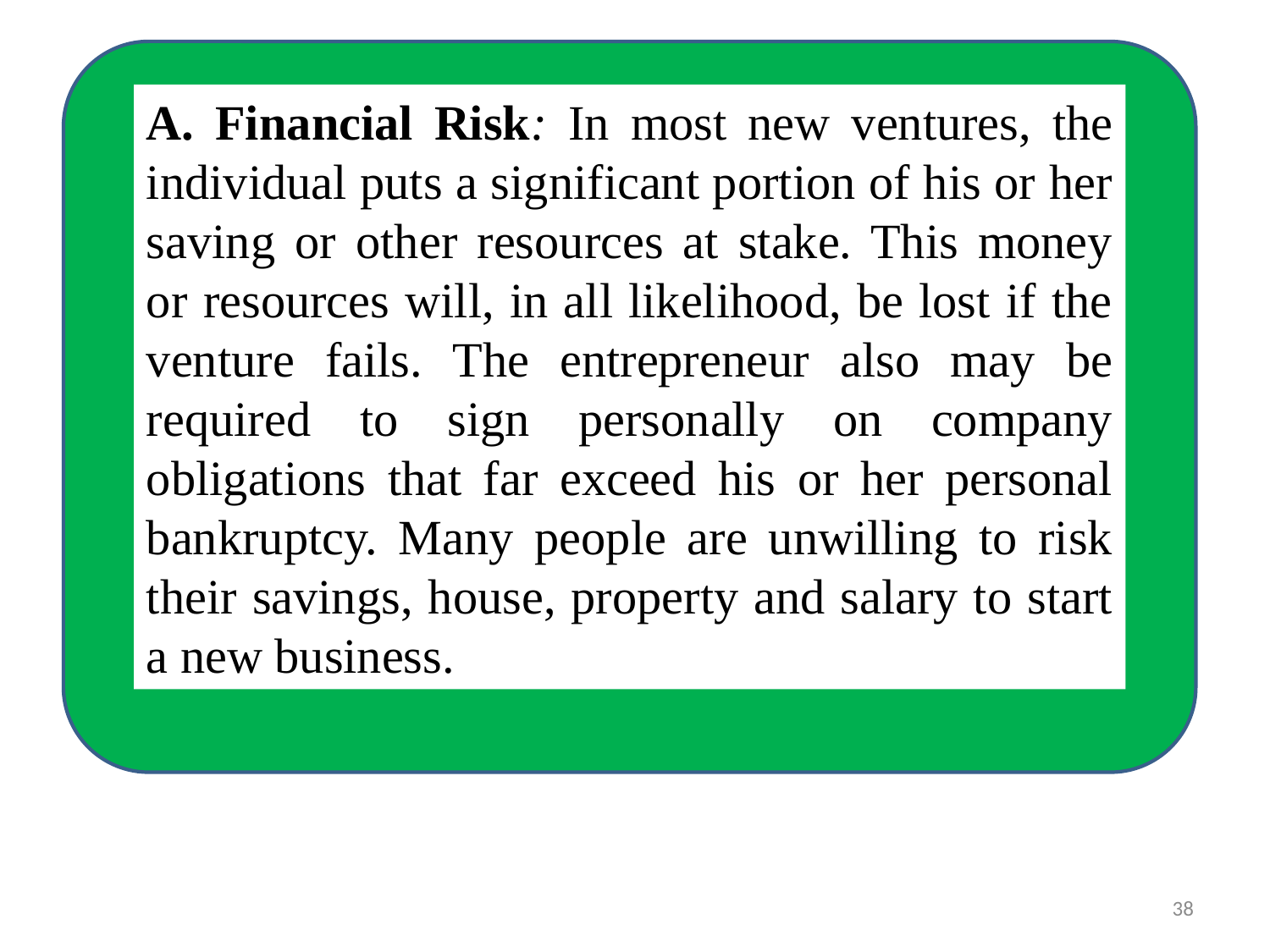

A. Financial Risk: In most new ventures, the individual puts a significant portion of his or her saving or other resources at stake. This money or resources will, in all likelihood, be lost if the venture fails. The entrepreneur also may be required to sign personally on company obligations that far exceed his or her personal bankruptcy. Many people are unwilling to risk their savings, house, property and salary to start a new business.
38